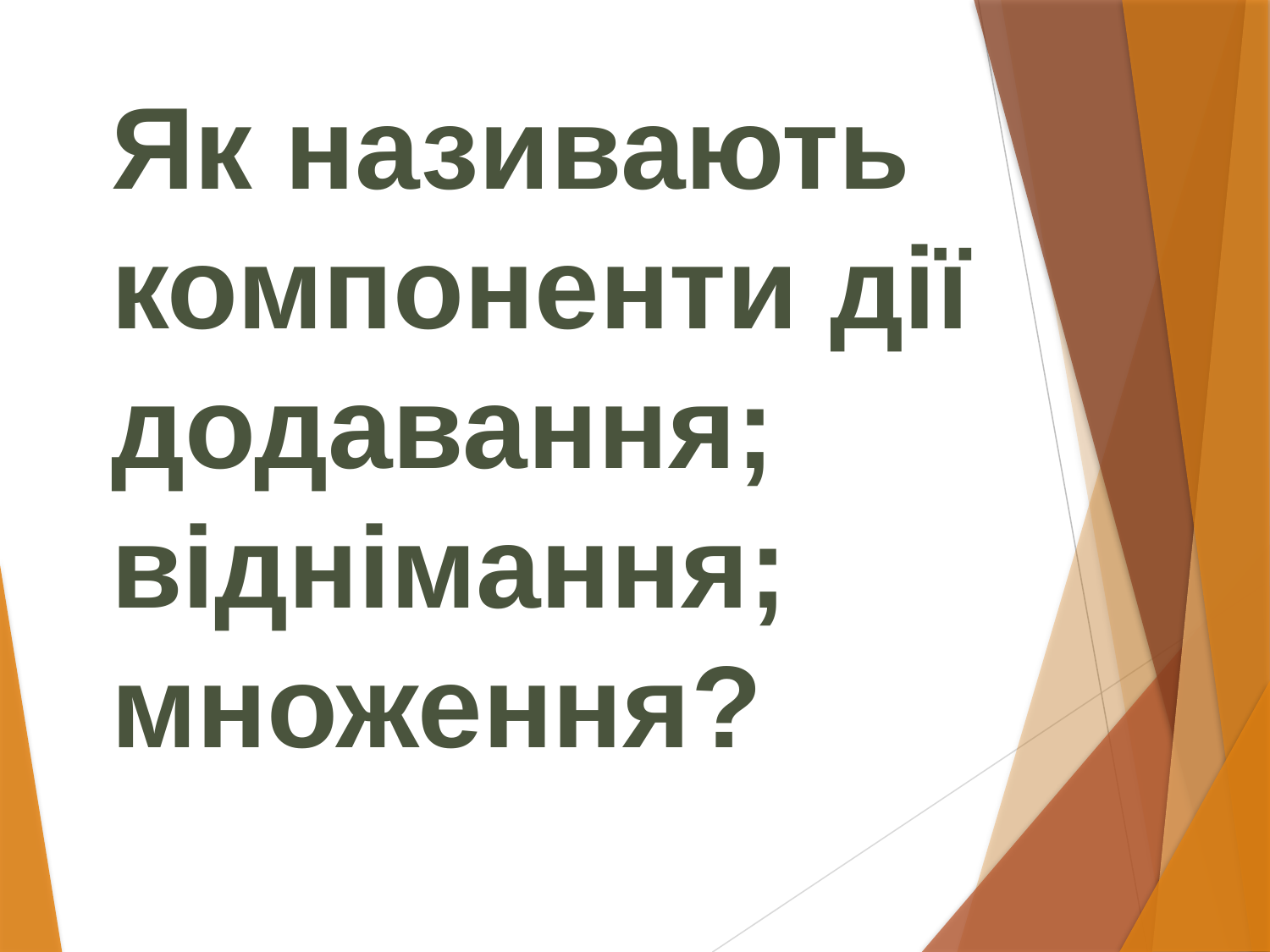

Як називають компоненти дії додавання; віднімання; множення?